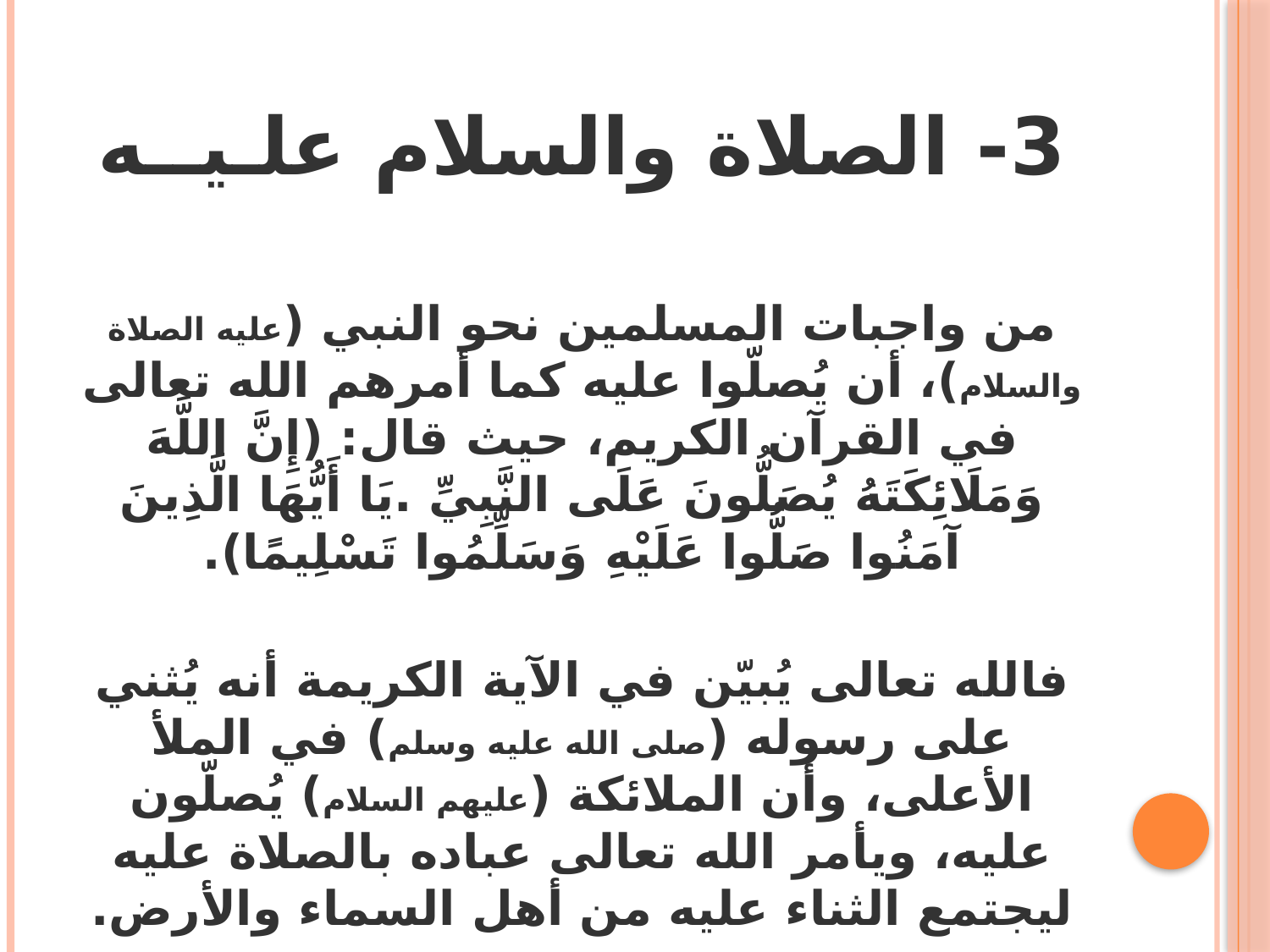

# 3- الصلاة والسلام علـيــه

من واجبات المسلمين نحو النبي (عليه الصلاة والسلام)، أن يُصلّوا عليه كما أمرهم الله تعالى في القرآن الكريم، حيث قال: (إِنَّ اللَّهَ وَمَلَائِكَتَهُ يُصَلُّونَ عَلَى النَّبِيِّ .يَا أَيُّهَا الَّذِينَ آمَنُوا صَلُّوا عَلَيْهِ وَسَلِّمُوا تَسْلِيمًا).

فالله تعالى يُبيّن في الآية الكريمة أنه يُثني على رسوله (صلى الله عليه وسلم) في الملأ الأعلى، وأن الملائكة (عليهم السلام) يُصلّون عليه، ويأمر الله تعالى عباده بالصلاة عليه ليجتمع الثناء عليه من أهل السماء والأرض.